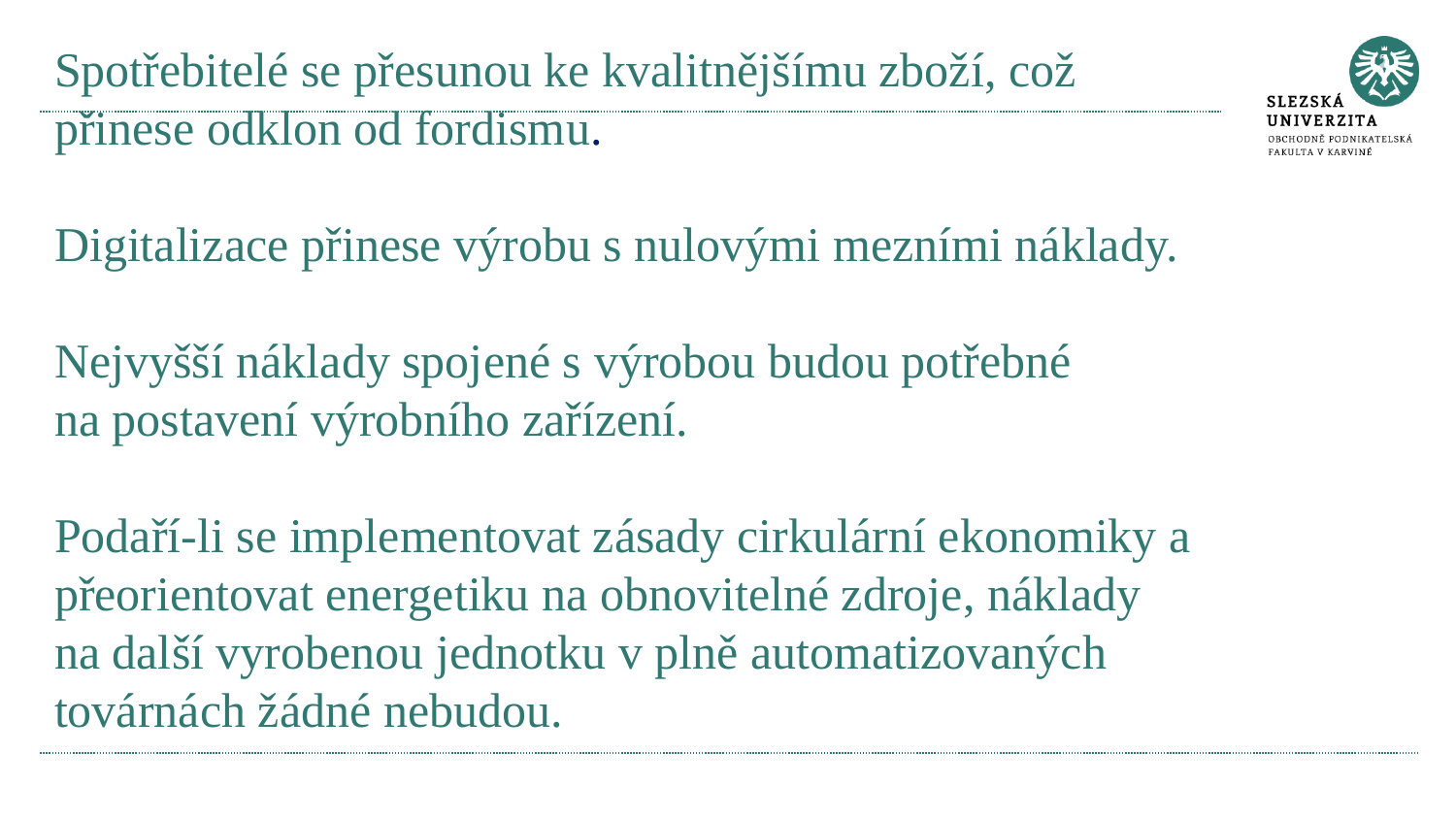

# Spotřebitelé se přesunou ke kvalitnějšímu zboží, což přinese odklon od fordismu. Digitalizace přinese výrobu s nulovými mezními náklady. Nejvyšší náklady spojené s výrobou budou potřebné na postavení výrobního zařízení. Podaří-li se implementovat zásady cirkulární ekonomiky a přeorientovat energetiku na obnovitelné zdroje, náklady na další vyrobenou jednotku v plně automatizovaných továrnách žádné nebudou.